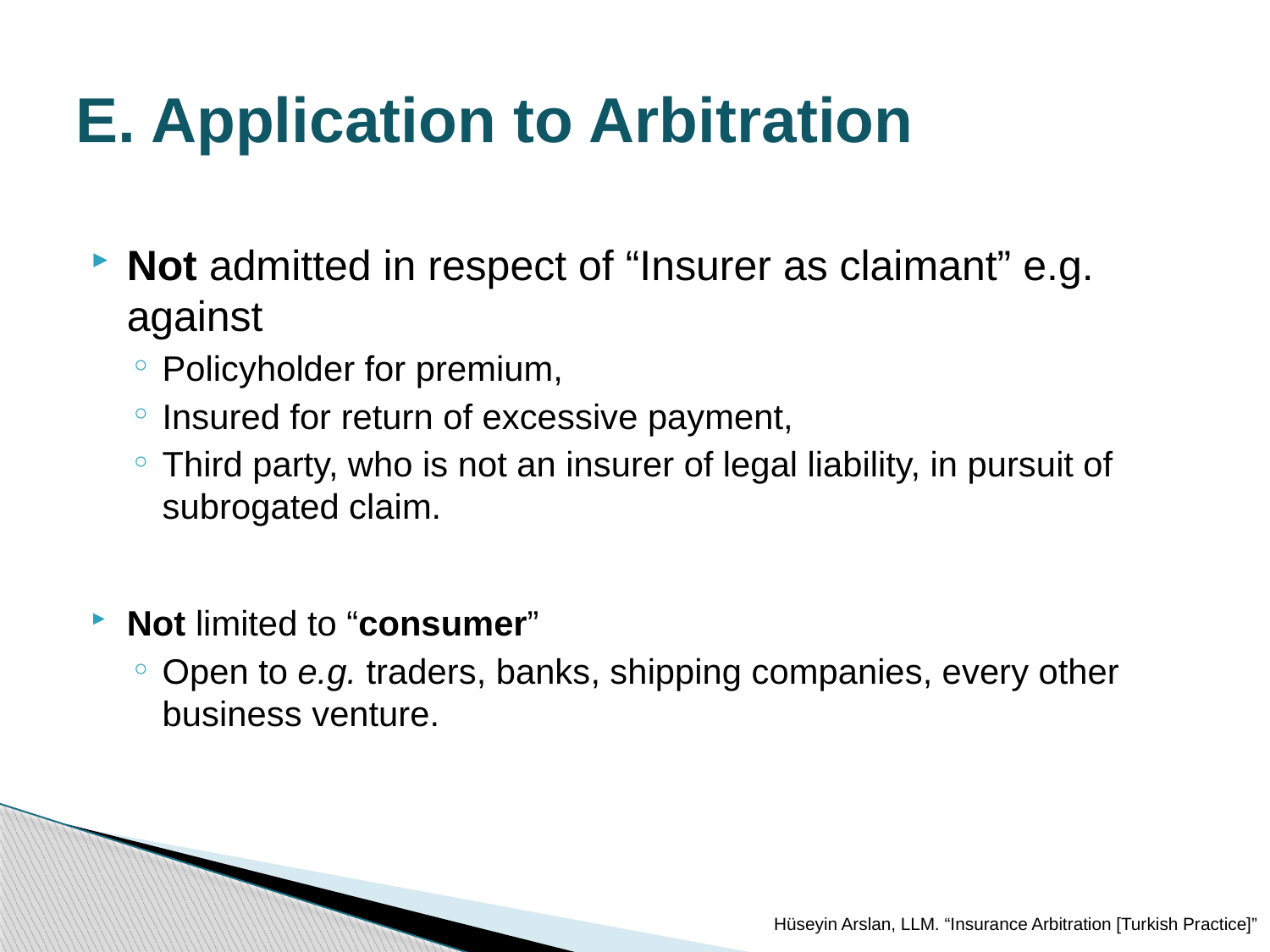

# E. Application to Arbitration
Not admitted in respect of “Insurer as claimant” e.g. against
Policyholder for premium,
Insured for return of excessive payment,
Third party, who is not an insurer of legal liability, in pursuit of subrogated claim.

Not limited to “consumer”
Open to e.g. traders, banks, shipping companies, every other business venture.

Hüseyin Arslan, LLM. “Insurance Arbitration [Turkish Practice]”